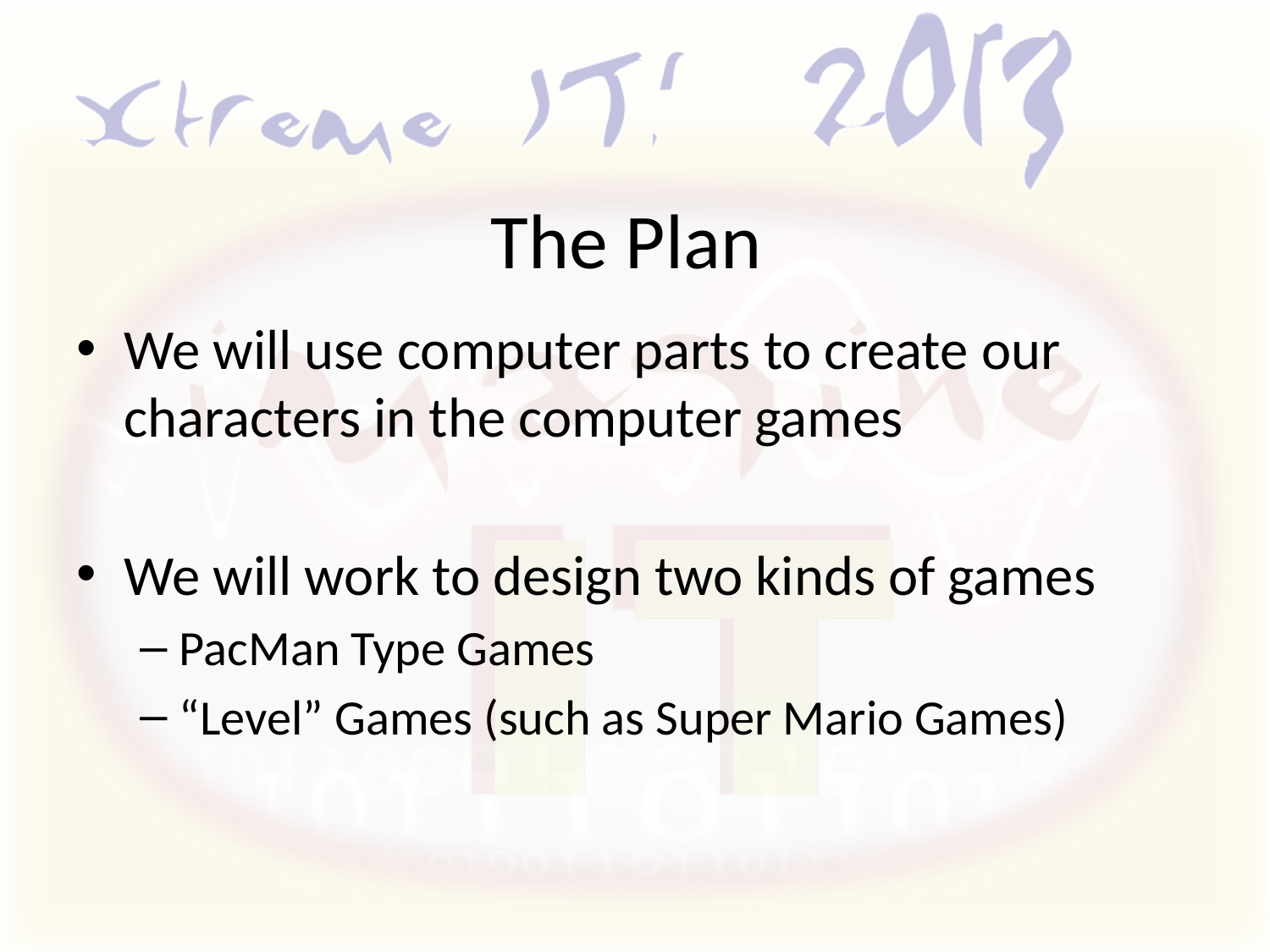

# The Plan
We will use computer parts to create our characters in the computer games

We will work to design two kinds of games
PacMan Type Games
“Level” Games (such as Super Mario Games)